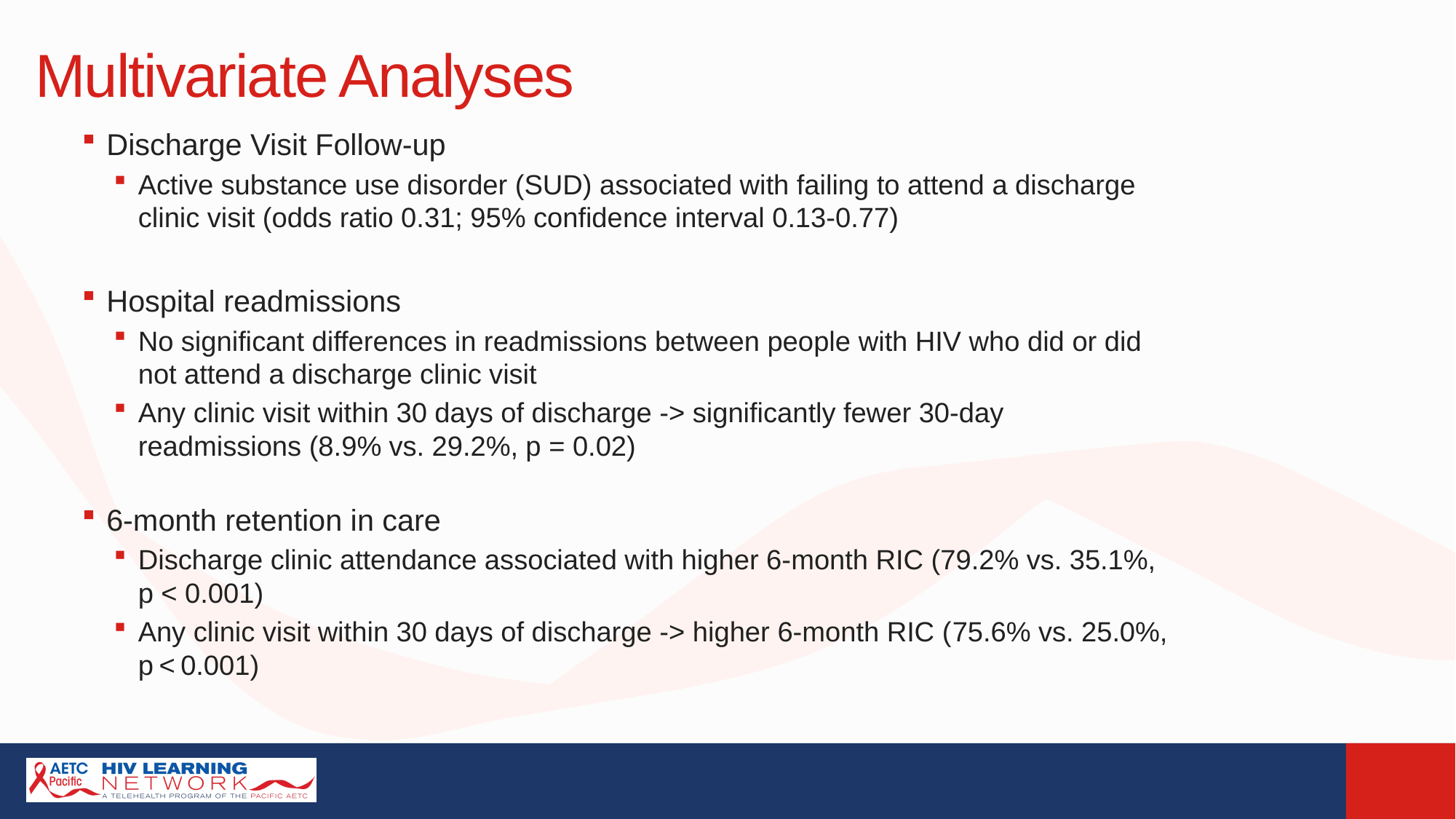

# Multivariate Analyses
Discharge Visit Follow-up
Active substance use disorder (SUD) associated with failing to attend a discharge clinic visit (odds ratio 0.31; 95% confidence interval 0.13-0.77)

Hospital readmissions
No significant differences in readmissions between people with HIV who did or did not attend a discharge clinic visit
Any clinic visit within 30 days of discharge -> significantly fewer 30-day readmissions (8.9% vs. 29.2%, p = 0.02)
6-month retention in care
Discharge clinic attendance associated with higher 6-month RIC (79.2% vs. 35.1%, p < 0.001)
Any clinic visit within 30 days of discharge -> higher 6-month RIC (75.6% vs. 25.0%, p < 0.001)